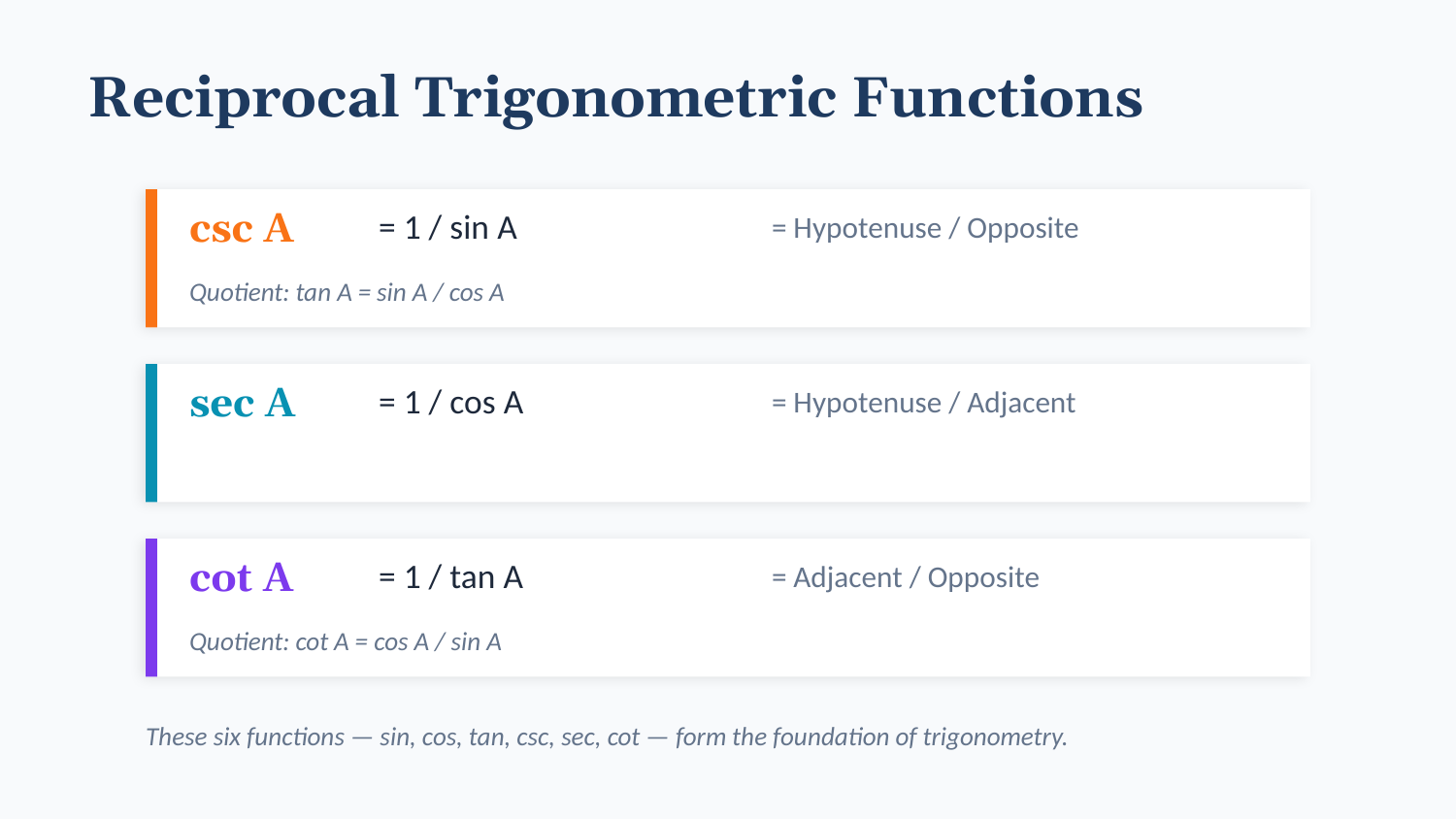

Reciprocal Trigonometric Functions

csc A
= 1 / sin A
= Hypotenuse / Opposite
Quotient: tan A = sin A / cos A

sec A
= 1 / cos A
= Hypotenuse / Adjacent

cot A
= 1 / tan A
= Adjacent / Opposite
Quotient: cot A = cos A / sin A
These six functions — sin, cos, tan, csc, sec, cot — form the foundation of trigonometry.